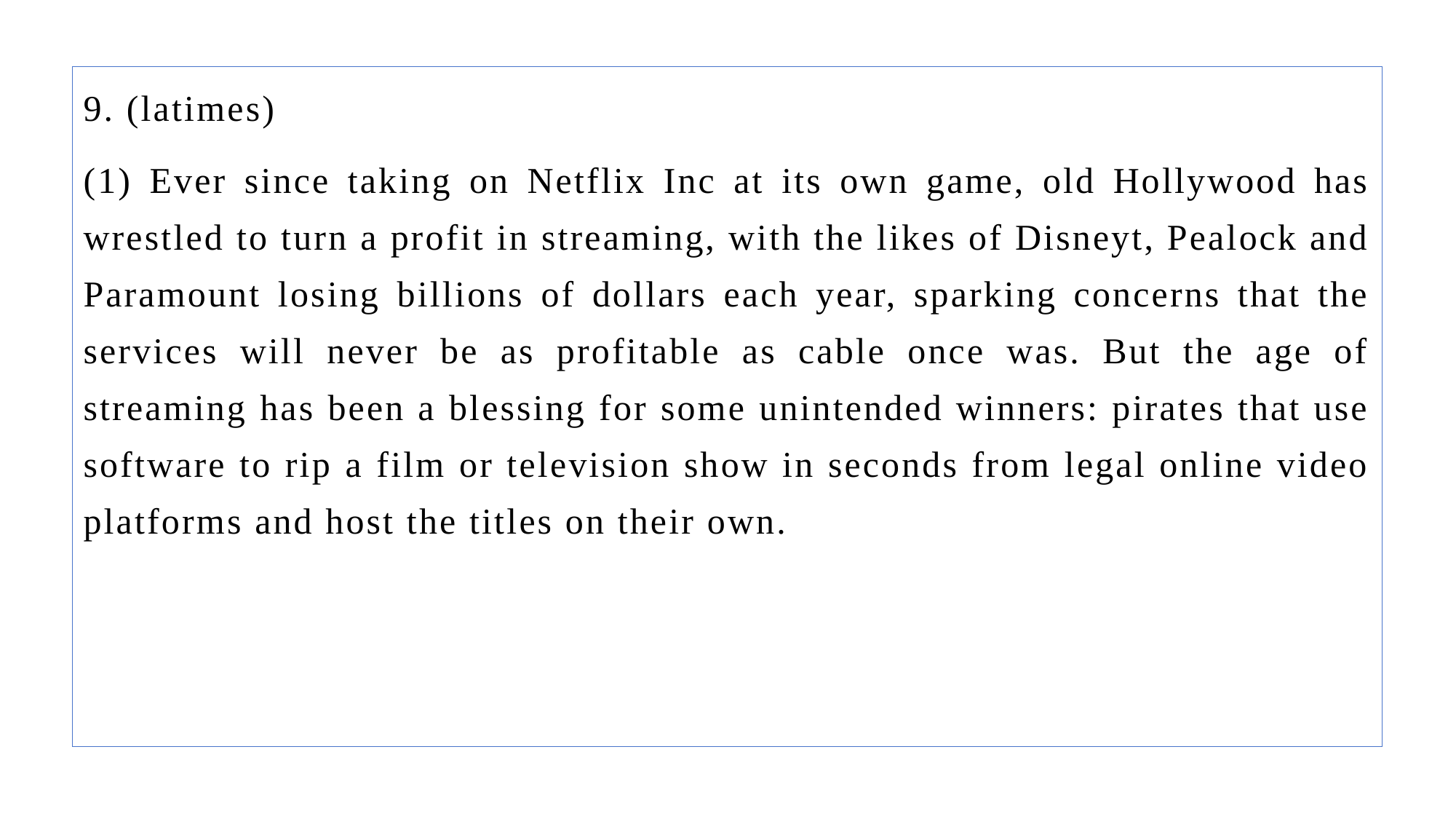

9. (latimes)
(1) Ever since taking on Netflix Inc at its own game, old Hollywood has wrestled to turn a profit in streaming, with the likes of Disneyt, Pealock and Paramount losing billions of dollars each year, sparking concerns that the services will never be as profitable as cable once was. But the age of streaming has been a blessing for some unintended winners: pirates that use software to rip a film or television show in seconds from legal online video platforms and host the titles on their own.